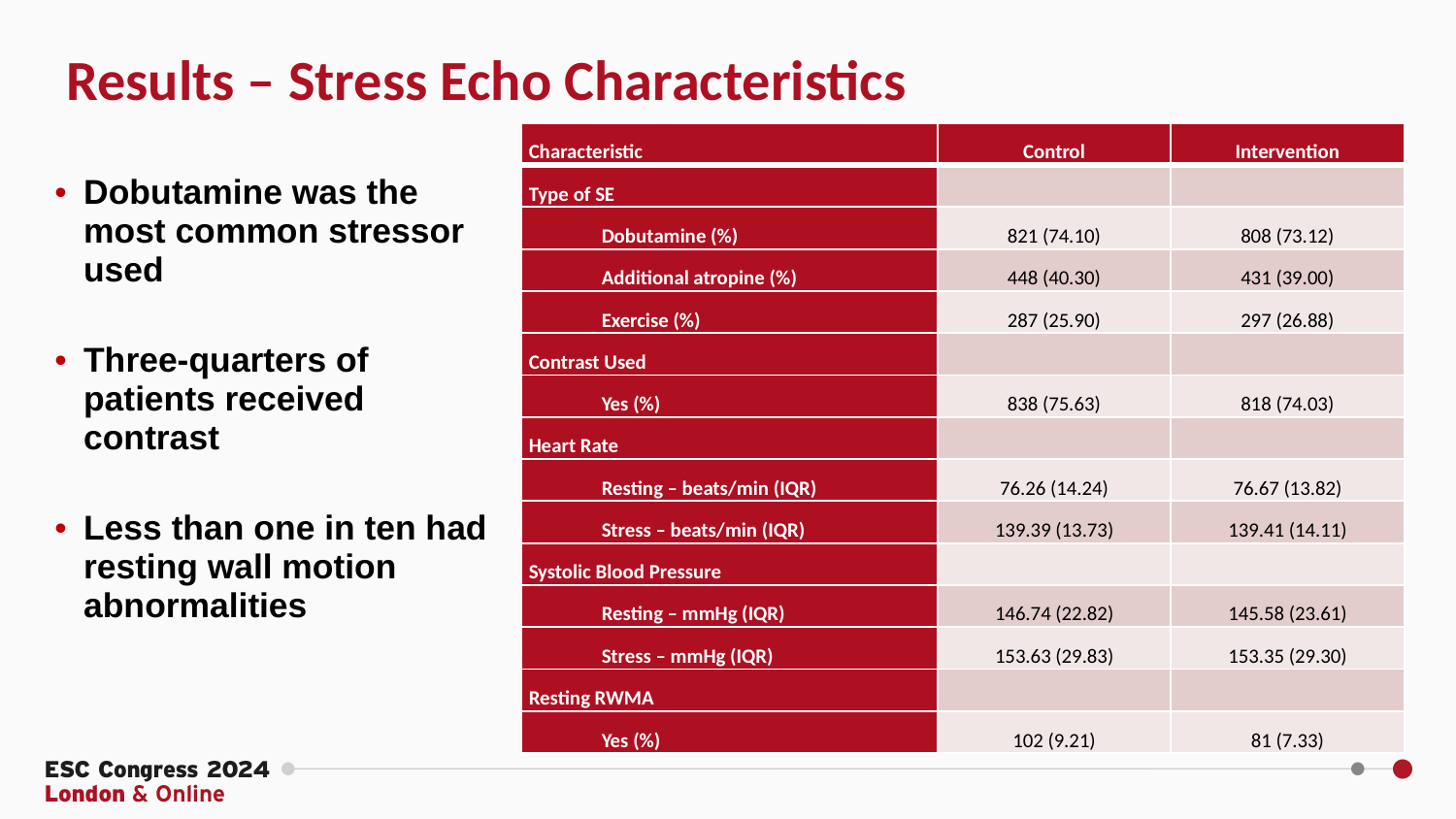

Results – Stress Echo Characteristics
| Characteristic | Control | Intervention |
| --- | --- | --- |
| Type of SE |  |  |
| Dobutamine (%) | 821 (74.10) | 808 (73.12) |
| Additional atropine (%) | 448 (40.30) | 431 (39.00) |
| Exercise (%) | 287 (25.90) | 297 (26.88) |
| Contrast Used |  |  |
| Yes (%) | 838 (75.63) | 818 (74.03) |
| Heart Rate |  |  |
| Resting – beats/min (IQR) | 76.26 (14.24) | 76.67 (13.82) |
| Stress – beats/min (IQR) | 139.39 (13.73) | 139.41 (14.11) |
| Systolic Blood Pressure |  |  |
| Resting – mmHg (IQR) | 146.74 (22.82) | 145.58 (23.61) |
| Stress – mmHg (IQR) | 153.63 (29.83) | 153.35 (29.30) |
| Resting RWMA |  |  |
| Yes (%) | 102 (9.21) | 81 (7.33) |
Dobutamine was the most common stressor used

Three-quarters of patients received contrast

Less than one in ten had resting wall motion abnormalities